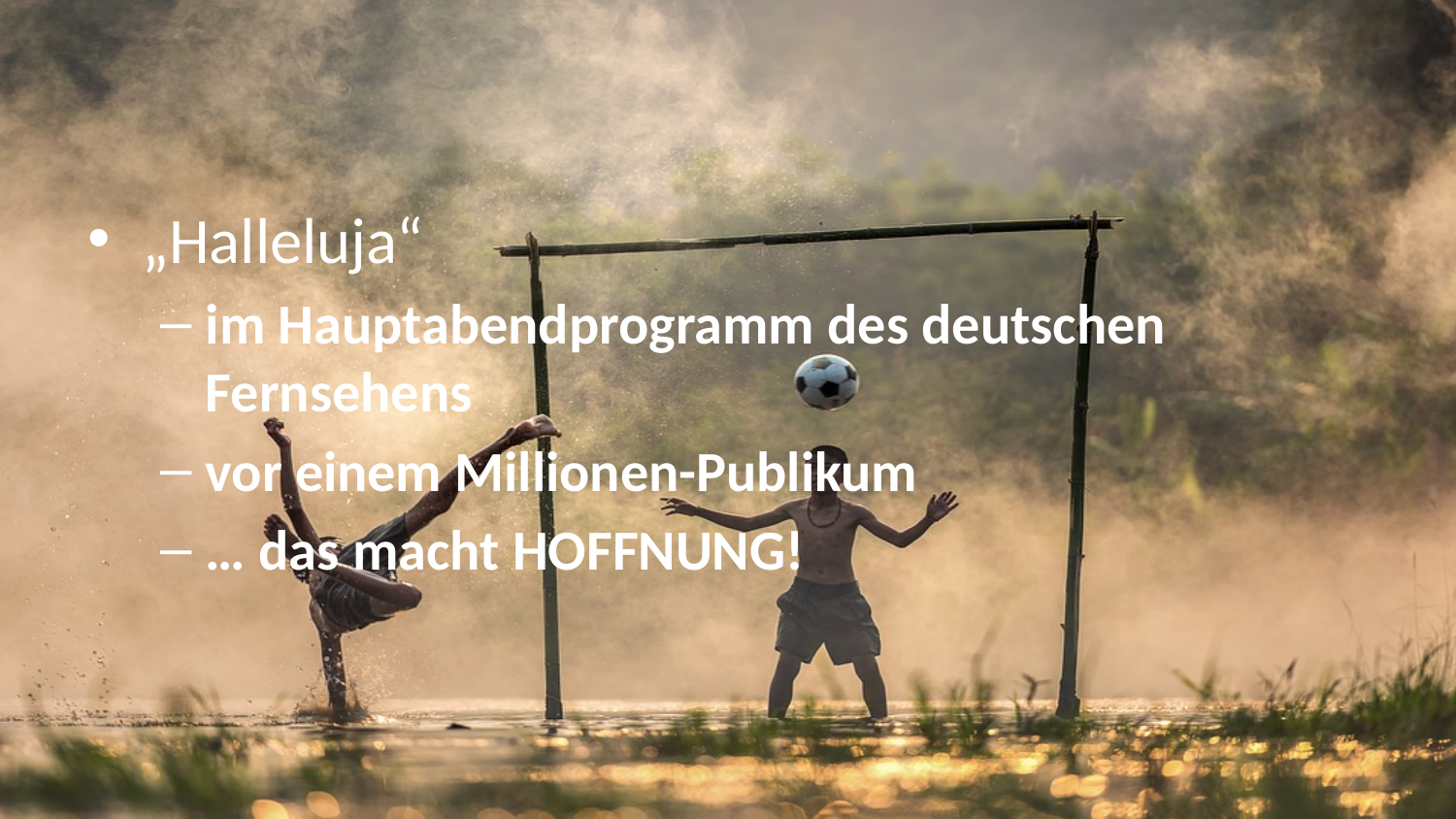

#
„Halleluja“
im Hauptabendprogramm des deutschen Fernsehens
vor einem Millionen-Publikum
… das macht HOFFNUNG!